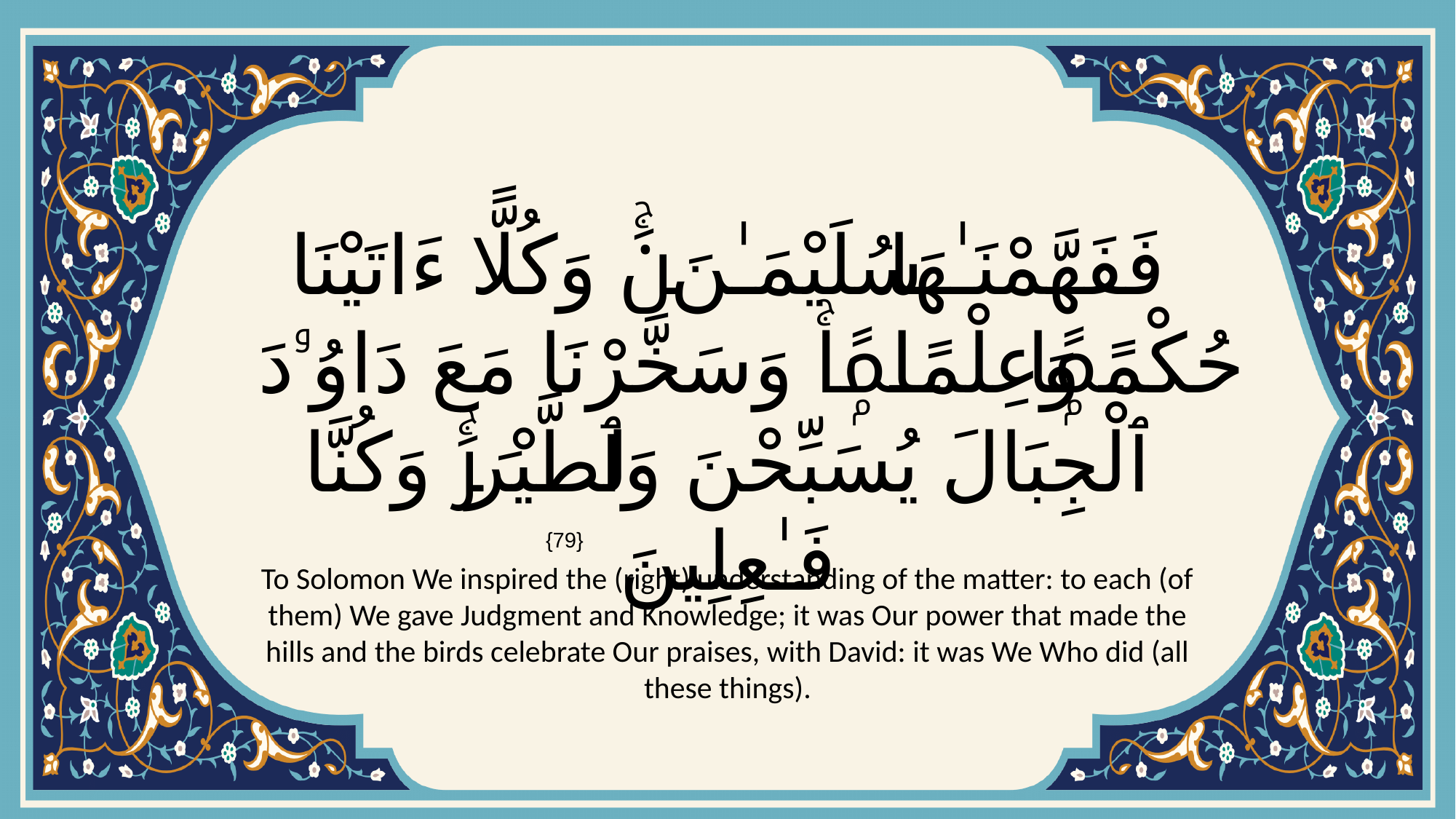

# فَفَهَّمْنَـٰهَا سُلَيْمَـٰنَۚ وَكُلًّا ءَاتَيْنَا حُكْمًۭا وَعِلْمًۭاۚ وَسَخَّرْنَا مَعَ دَاوُۥدَ ٱلْجِبَالَ يُسَبِّحْنَ وَٱلطَّيْرَۚ وَكُنَّا فَـٰعِلِينَ
{79}
To Solomon We inspired the (right) understanding of the matter: to each (of them) We gave Judgment and Knowledge; it was Our power that made the hills and the birds celebrate Our praises, with David: it was We Who did (all these things).